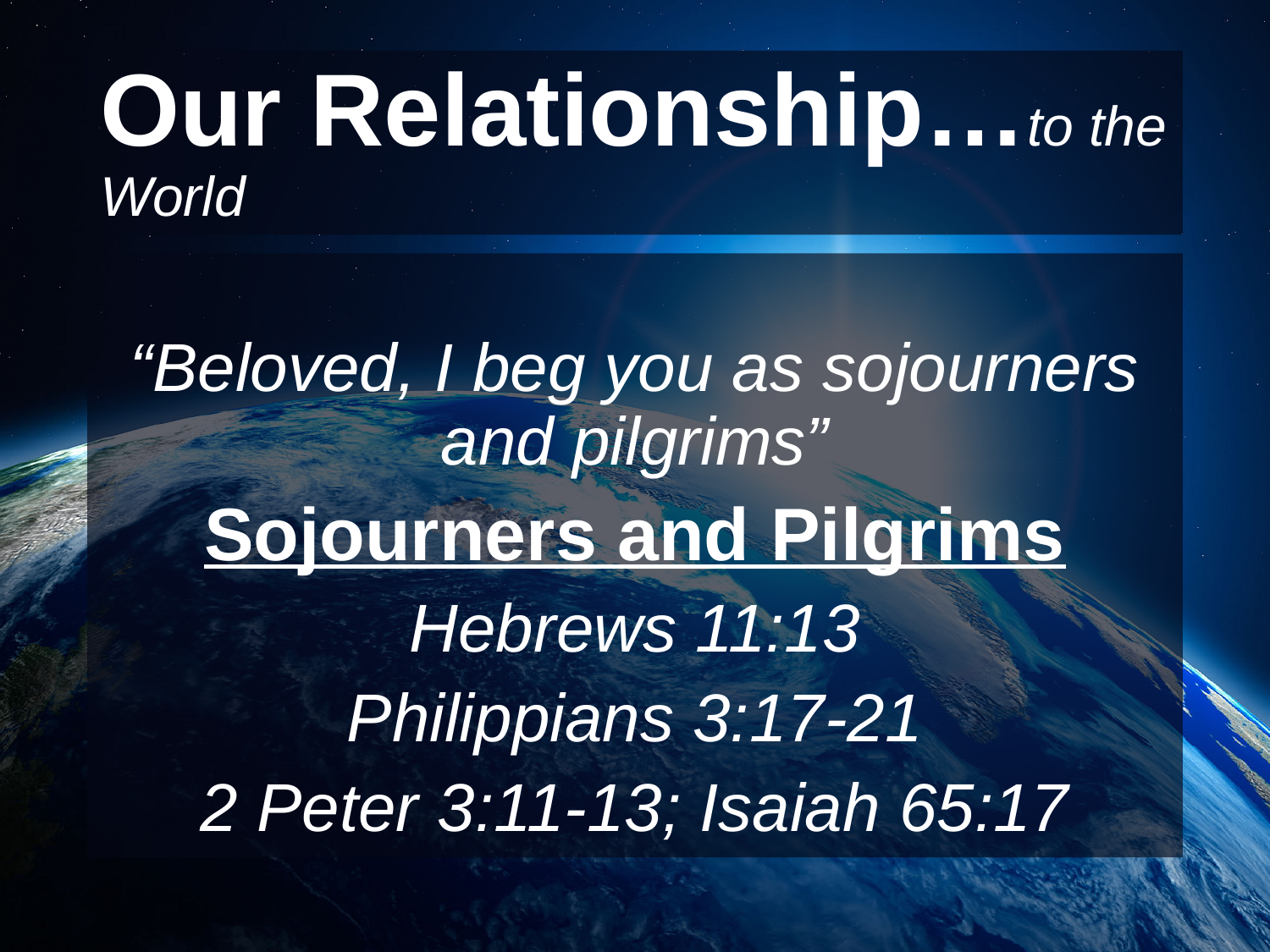

# Our Relationship…to the World

“Beloved, I beg you as sojourners and pilgrims”
Sojourners and Pilgrims
Hebrews 11:13
Philippians 3:17-21
2 Peter 3:11-13; Isaiah 65:17